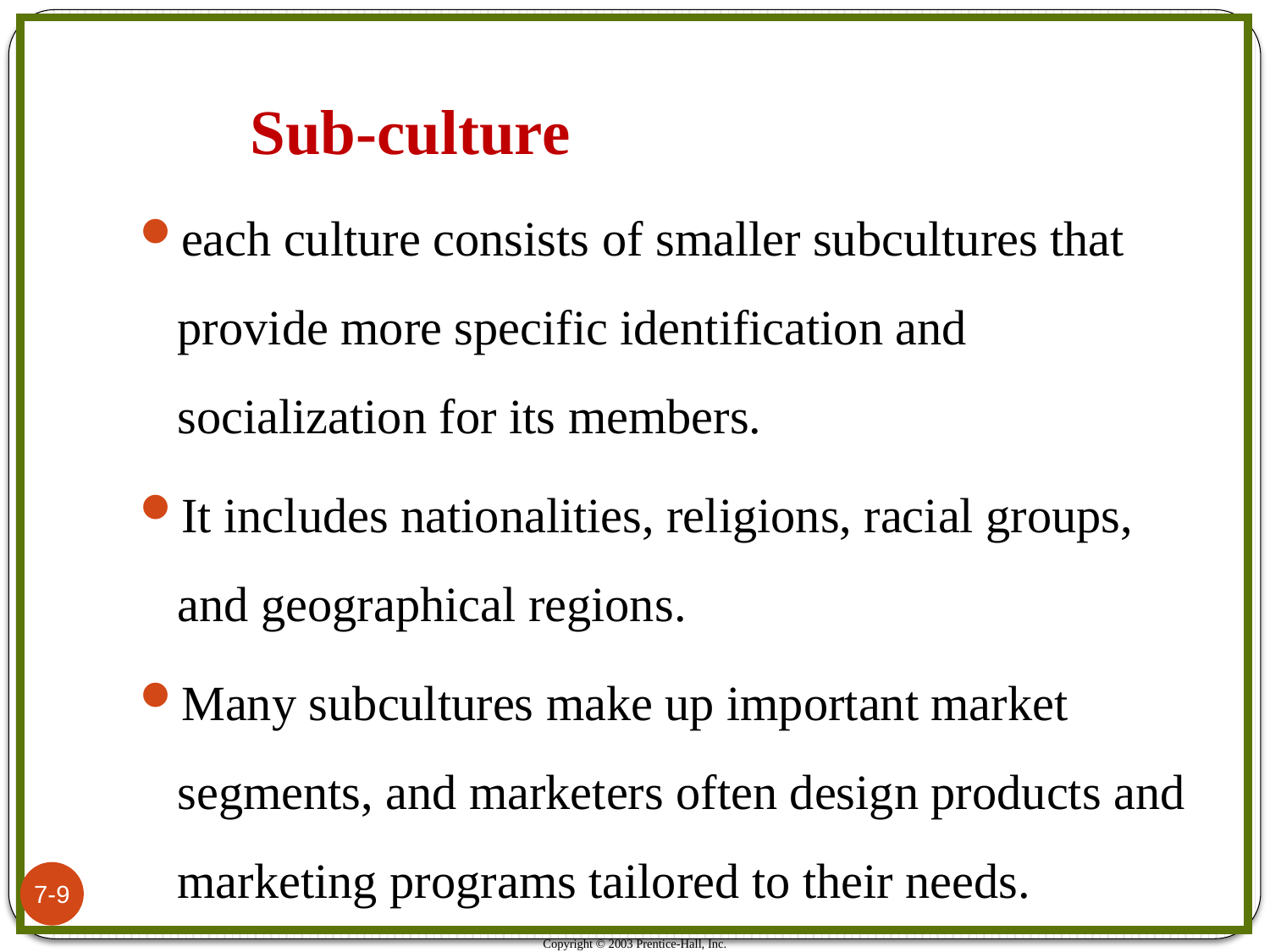

Sub-culture
each culture consists of smaller subcultures that provide more specific identification and socialization for its members.
It includes nationalities, religions, racial groups, and geographical regions.
Many subcultures make up important market segments, and marketers often design products and marketing programs tailored to their needs.
7-9